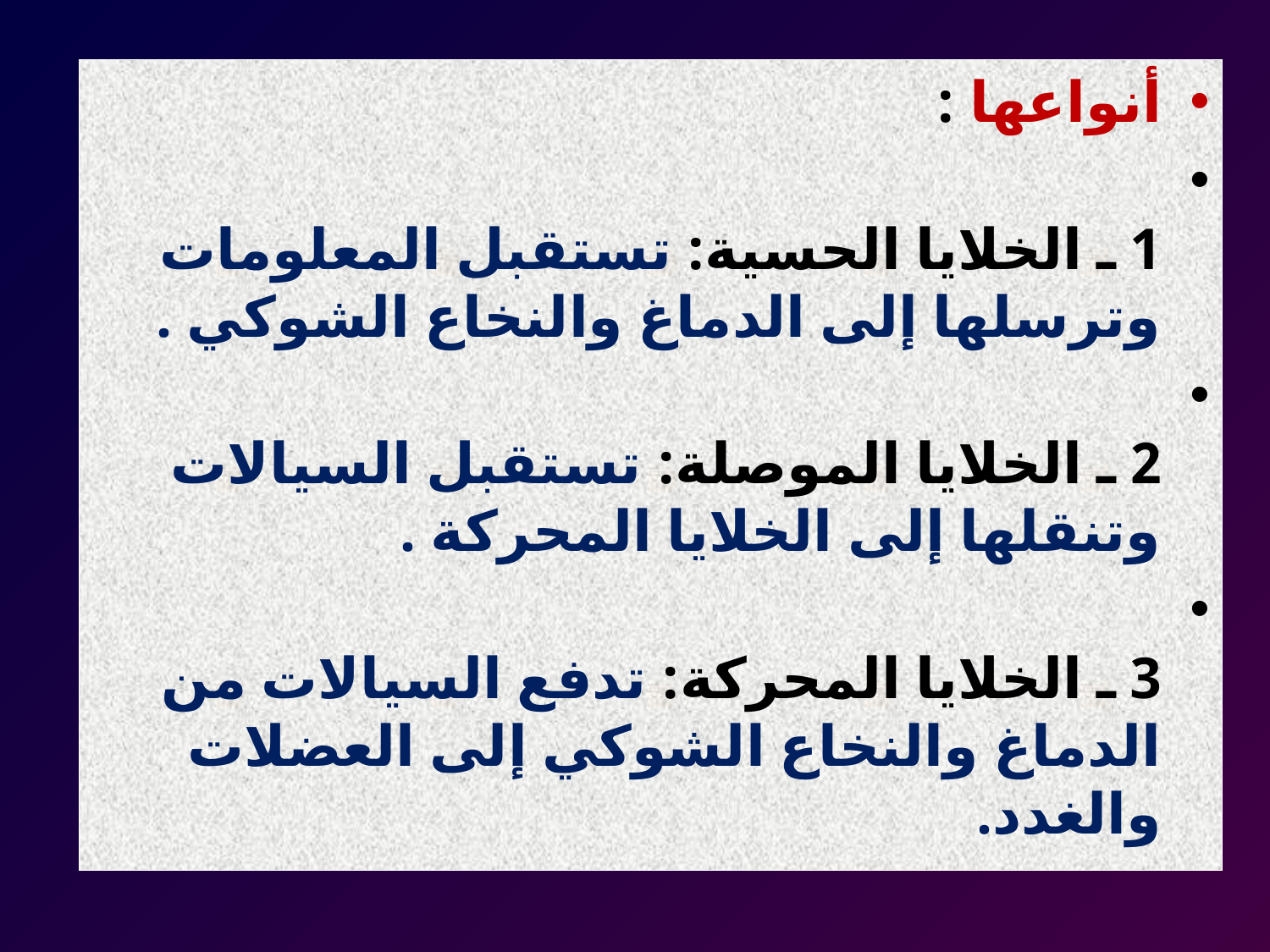

أنواعها :
1 ـ الخلايا الحسية: تستقبل المعلومات وترسلها إلى الدماغ والنخاع الشوكي .
2 ـ الخلايا الموصلة: تستقبل السيالات وتنقلها إلى الخلايا المحركة .
3 ـ الخلايا المحركة: تدفع السيالات من الدماغ والنخاع الشوكي إلى العضلات والغدد.